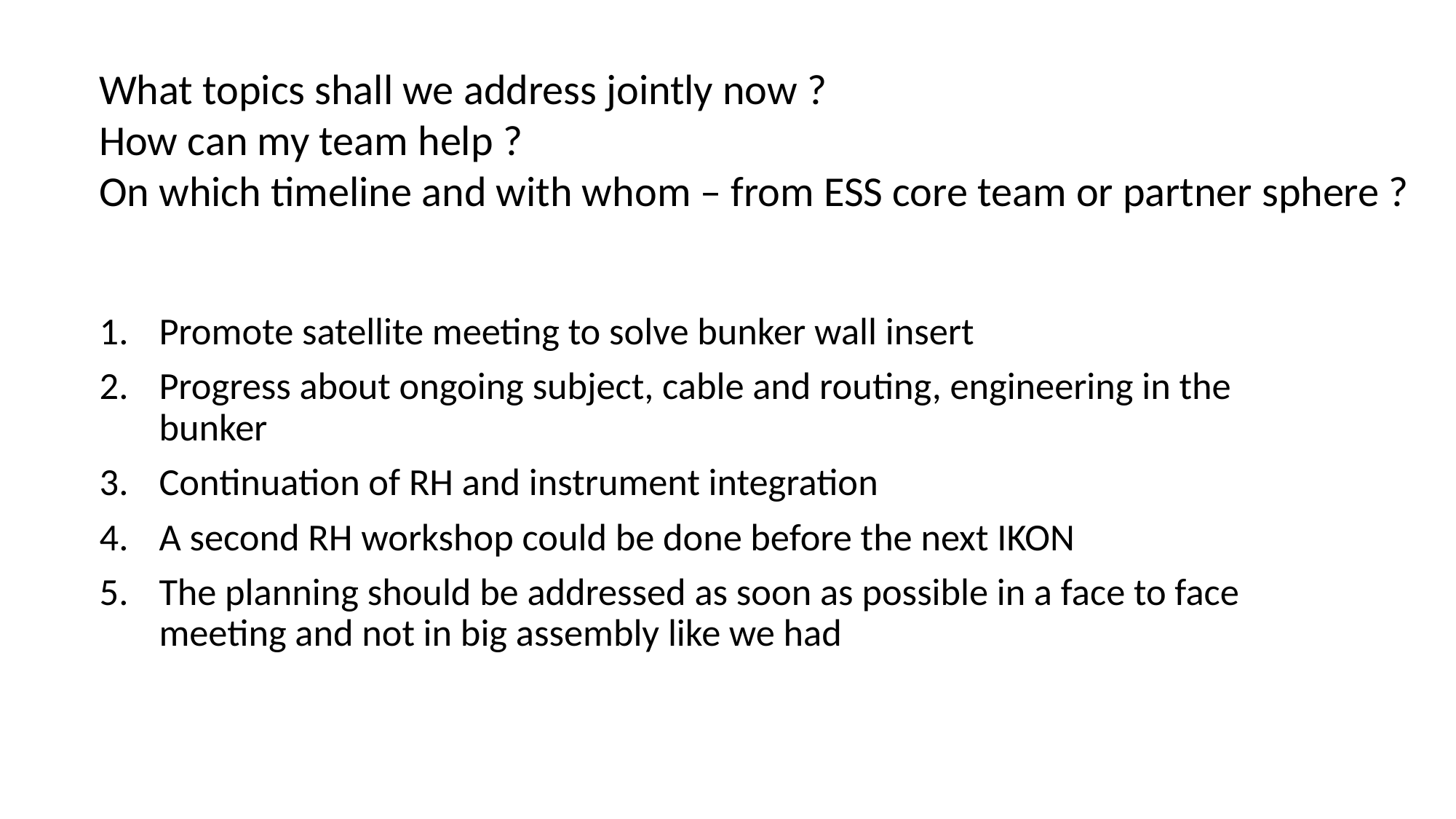

What topics shall we address jointly now ?
How can my team help ?
On which timeline and with whom – from ESS core team or partner sphere ?
Promote satellite meeting to solve bunker wall insert
Progress about ongoing subject, cable and routing, engineering in the bunker
Continuation of RH and instrument integration
A second RH workshop could be done before the next IKON
The planning should be addressed as soon as possible in a face to face meeting and not in big assembly like we had